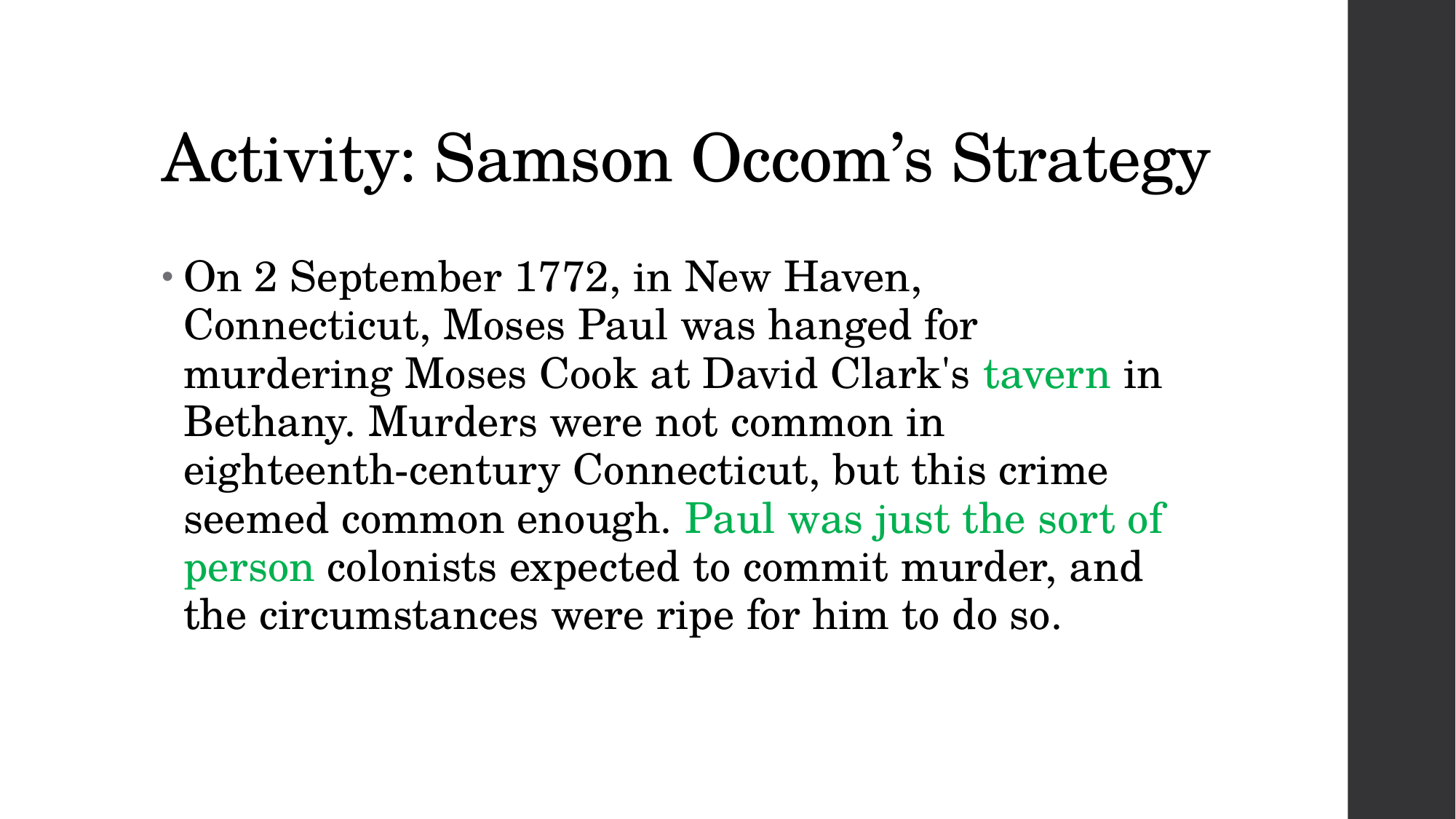

# Activity: Samson Occom’s Strategy
On 2 September 1772, in New Haven, Connecticut, Moses Paul was hanged for murdering Moses Cook at David Clark's tavern in Bethany. Murders were not common in eighteenth-century Connecticut, but this crime seemed common enough. Paul was just the sort of person colonists expected to commit murder, and the circumstances were ripe for him to do so.